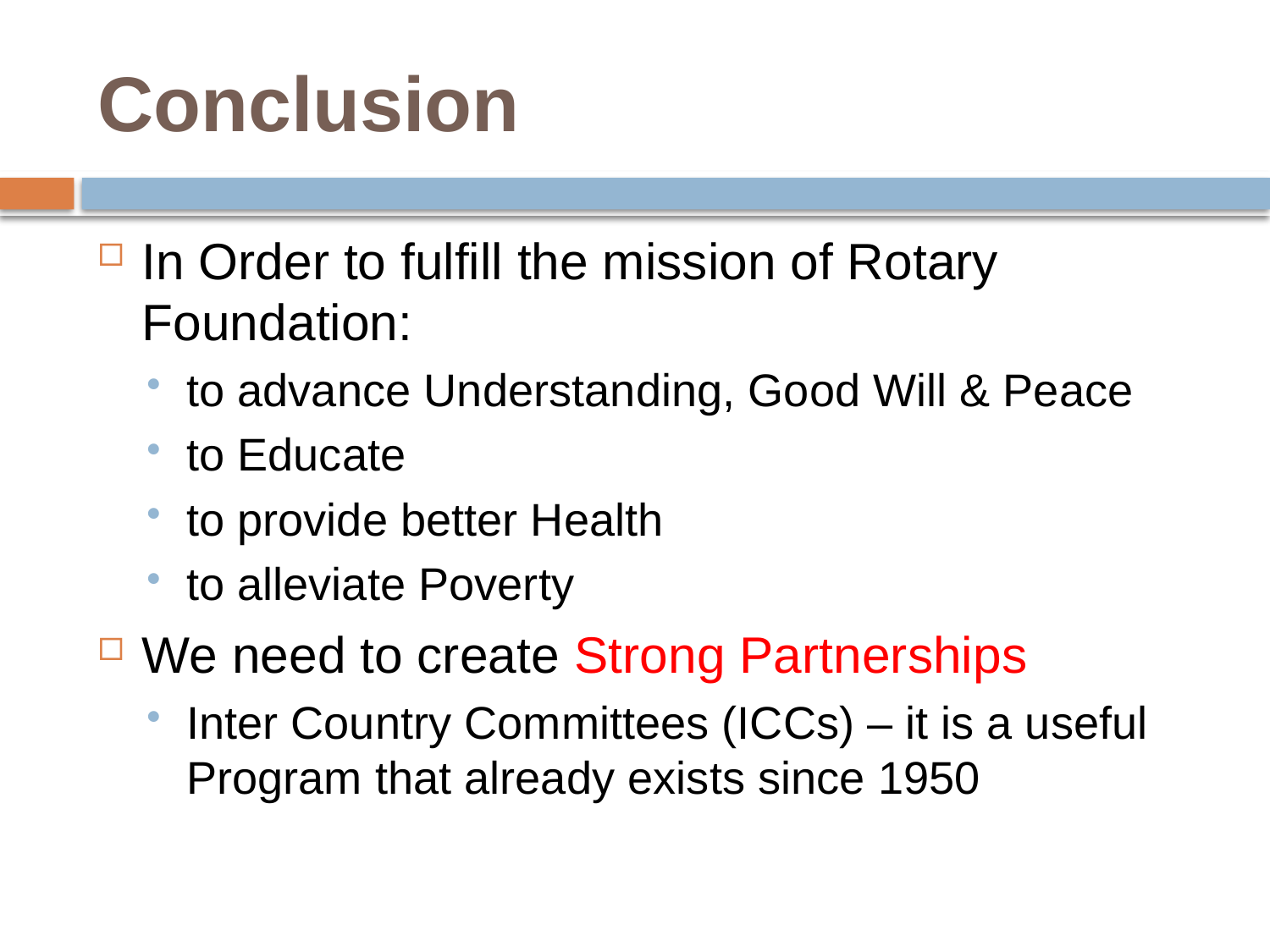

# Conclusion
In Order to fulfill the mission of Rotary Foundation:
to advance Understanding, Good Will & Peace
to Educate
to provide better Health
to alleviate Poverty
We need to create Strong Partnerships
Inter Country Committees (ICCs) – it is a useful Program that already exists since 1950